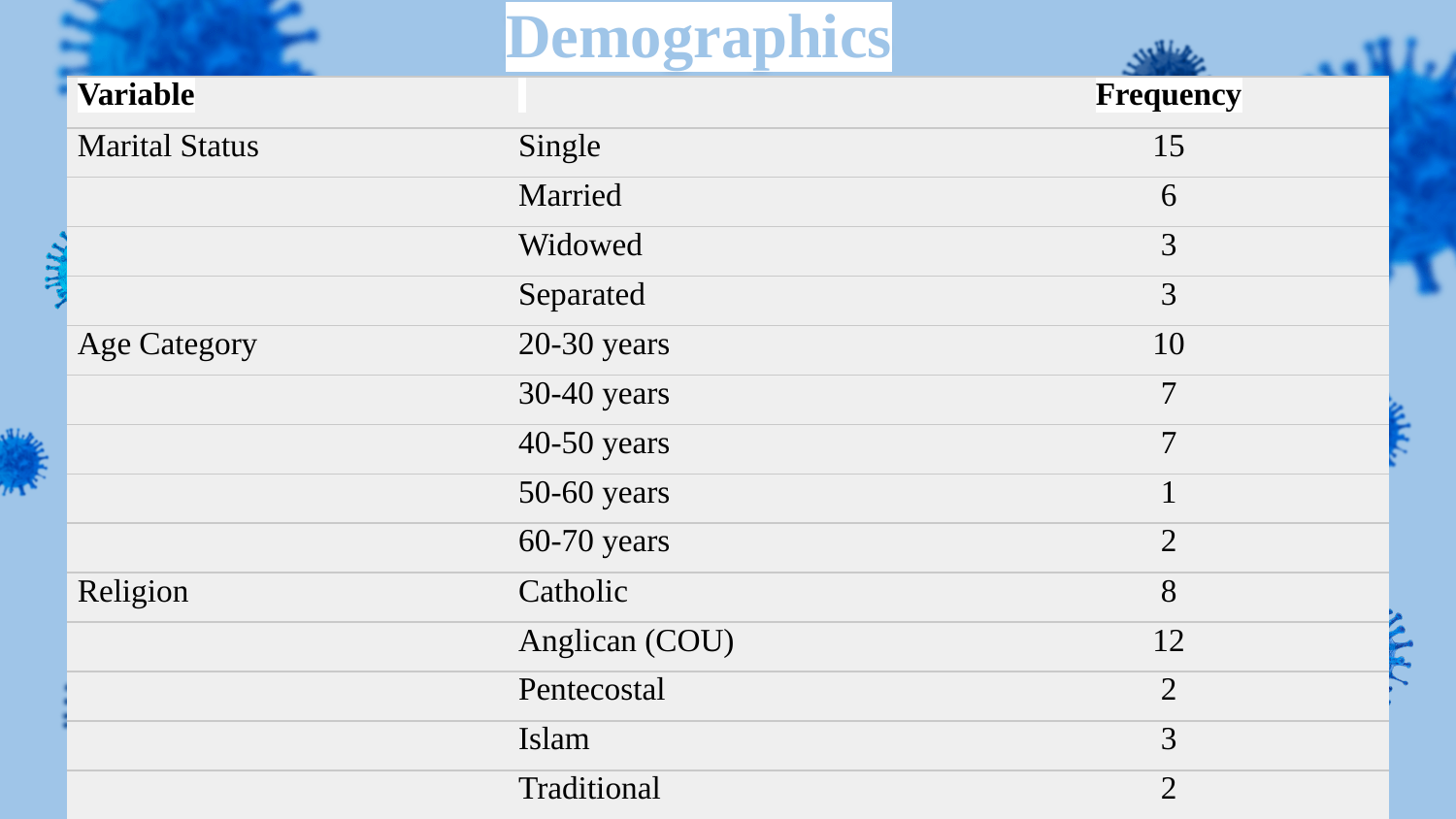

Demographics
| Variable |  | Frequency |
| --- | --- | --- |
| Marital Status | Single | 15 |
|  | Married | 6 |
|  | Widowed | 3 |
|  | Separated | 3 |
| Age Category | 20-30 years | 10 |
|  | 30-40 years | 7 |
|  | 40-50 years | 7 |
|  | 50-60 years | 1 |
|  | 60-70 years | 2 |
| Religion | Catholic | 8 |
|  | Anglican (COU) | 12 |
|  | Pentecostal | 2 |
|  | Islam | 3 |
|  | Traditional | 2 |